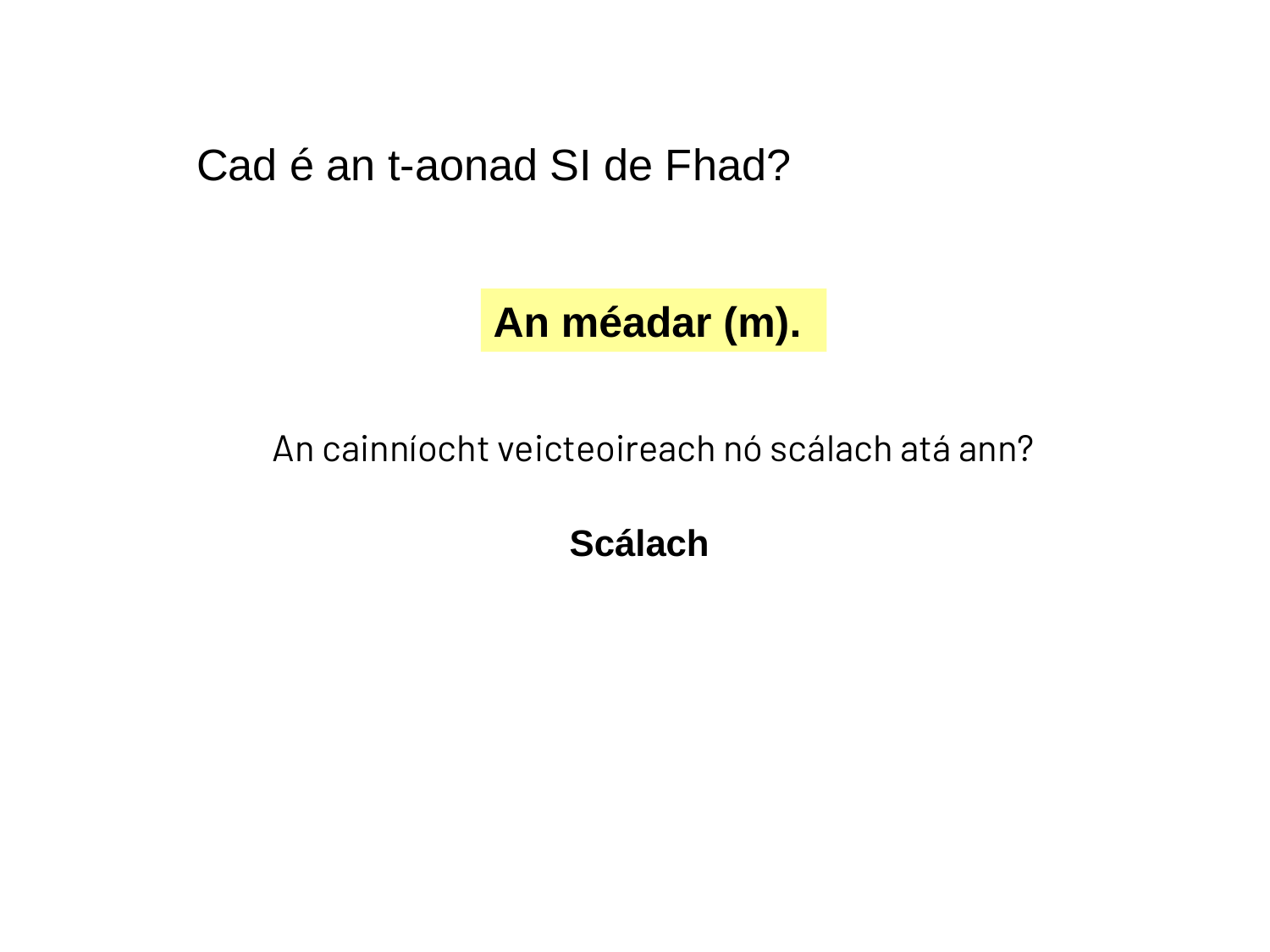

# Cad é an t-aonad SI de Fhad?
An méadar (m).
An cainníocht veicteoireach nó scálach atá ann?
Scálach